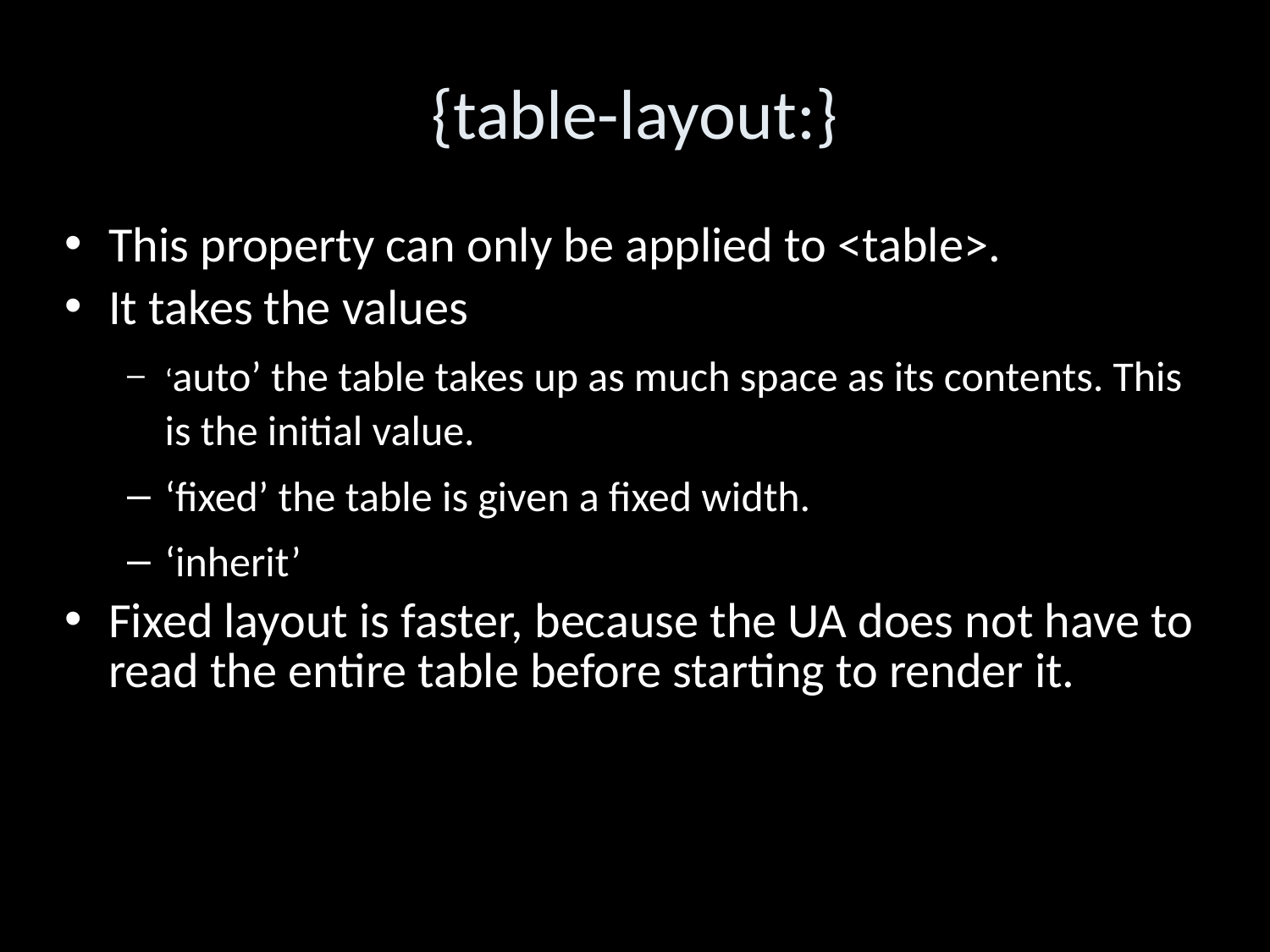

{table-layout:}
This property can only be applied to <table>.
It takes the values
‘auto’ the table takes up as much space as its contents. This is the initial value.
‘fixed’ the table is given a fixed width.
‘inherit’
Fixed layout is faster, because the UA does not have to read the entire table before starting to render it.